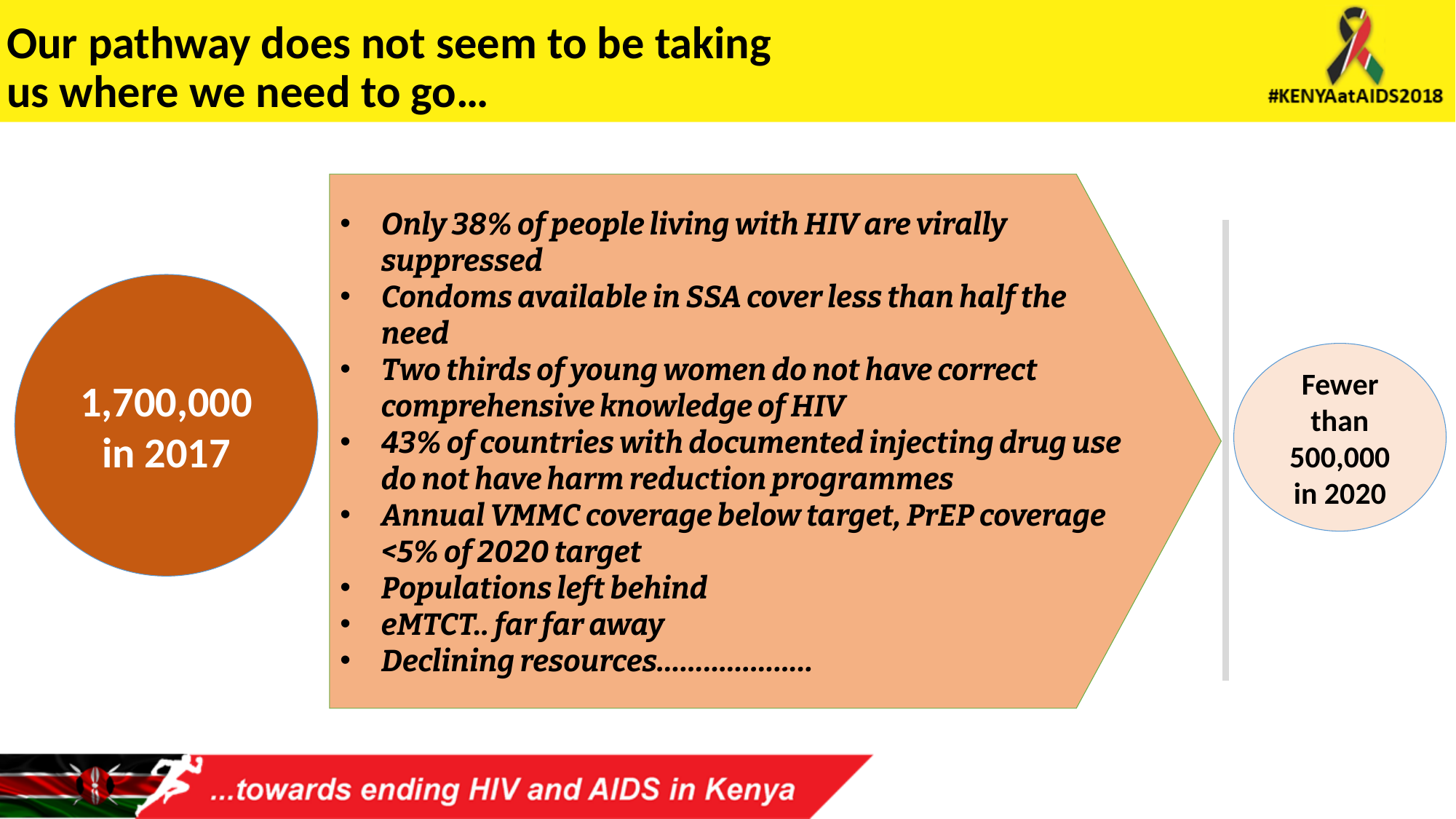

Our pathway does not seem to be taking
us where we need to go…
Only 38% of people living with HIV are virally suppressed
Condoms available in SSA cover less than half the need
Two thirds of young women do not have correct comprehensive knowledge of HIV
43% of countries with documented injecting drug use do not have harm reduction programmes
Annual VMMC coverage below target, PrEP coverage <5% of 2020 target
Populations left behind
eMTCT.. far far away
Declining resources………………..
1,700,000 in 2017
Fewer than 500,000 in 2020